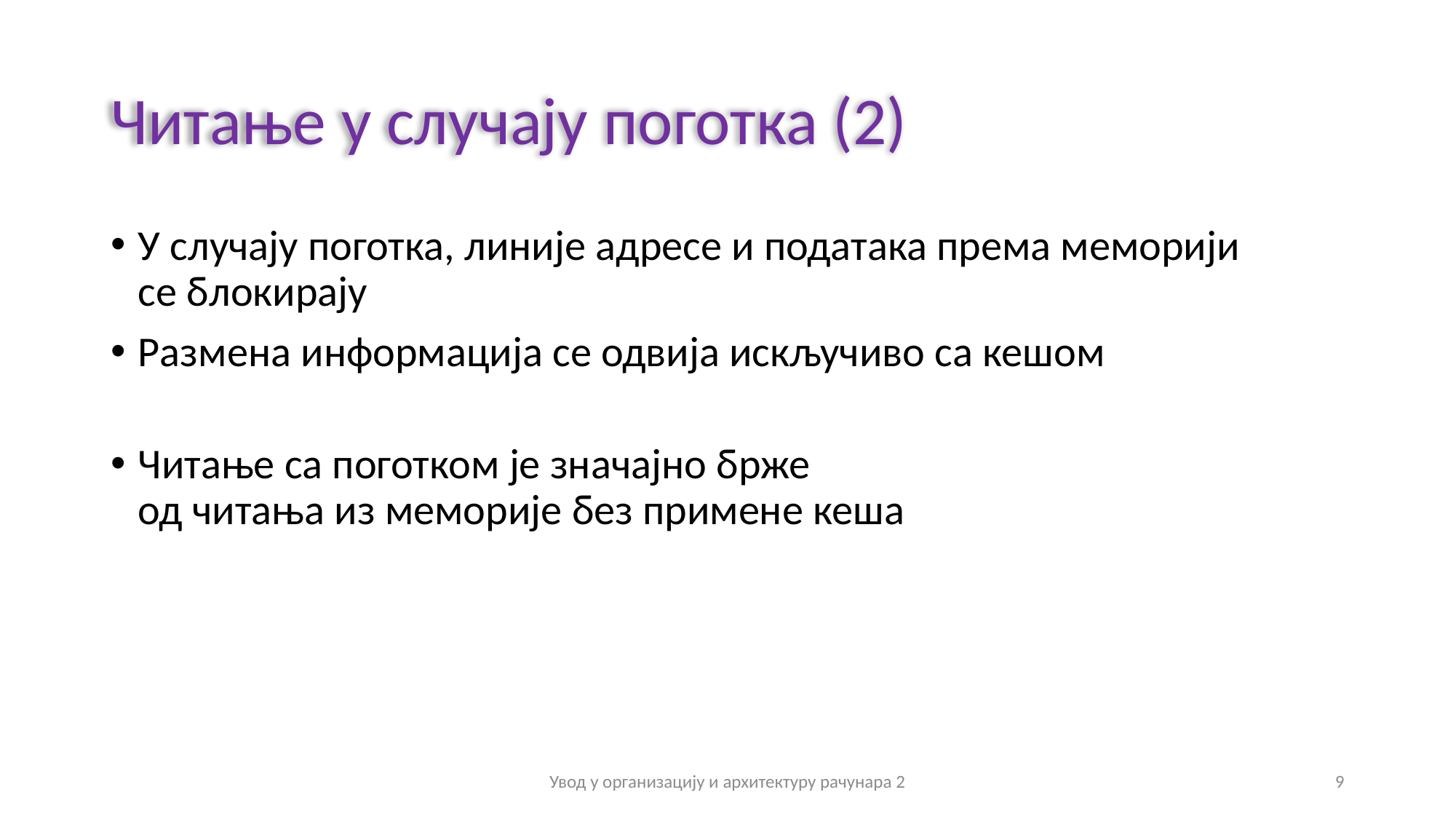

# Читање у случају поготка (2)
У случају поготка, линије адресе и података према меморији
се блокирају
Размена информација се одвија искључиво са кешом

Читање са поготком је значајно брже
од читања из меморије без примене кеша
Увод у организацију и архитектуру рачунара 2
9